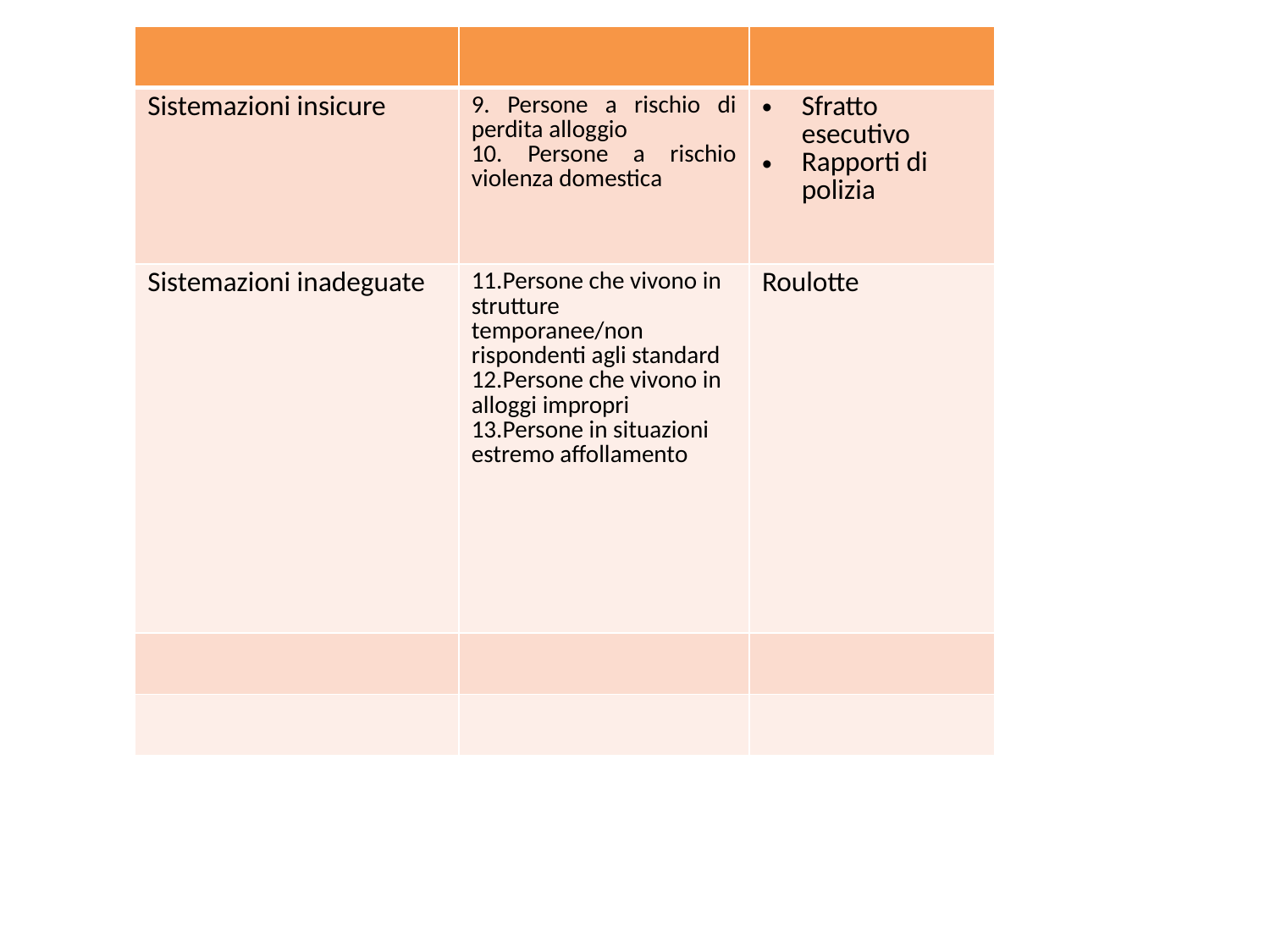

|  |  |  |
| --- | --- | --- |
| Sistemazioni insicure | 9. Persone a rischio di perdita alloggio 10. Persone a rischio violenza domestica | Sfratto esecutivo Rapporti di polizia |
| Sistemazioni inadeguate | 11.Persone che vivono in strutture temporanee/non rispondenti agli standard 12.Persone che vivono in alloggi impropri 13.Persone in situazioni estremo affollamento | Roulotte |
|  |  |  |
|  |  |  |